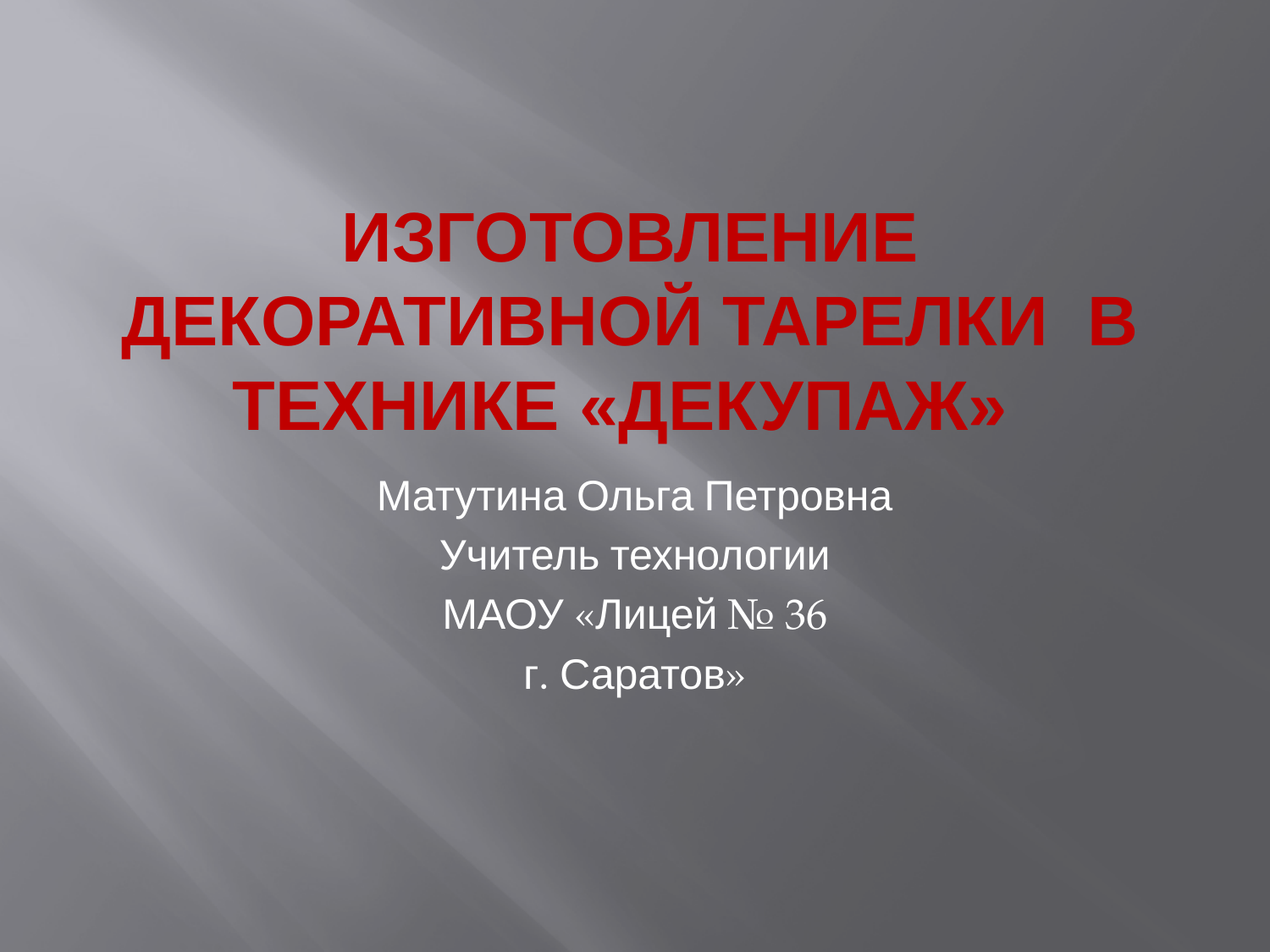

# Изготовление декоративной тарелки  в технике «Декупаж»
Матутина Ольга Петровна
Учитель технологии
МАОУ «Лицей № 36
г. Саратов»